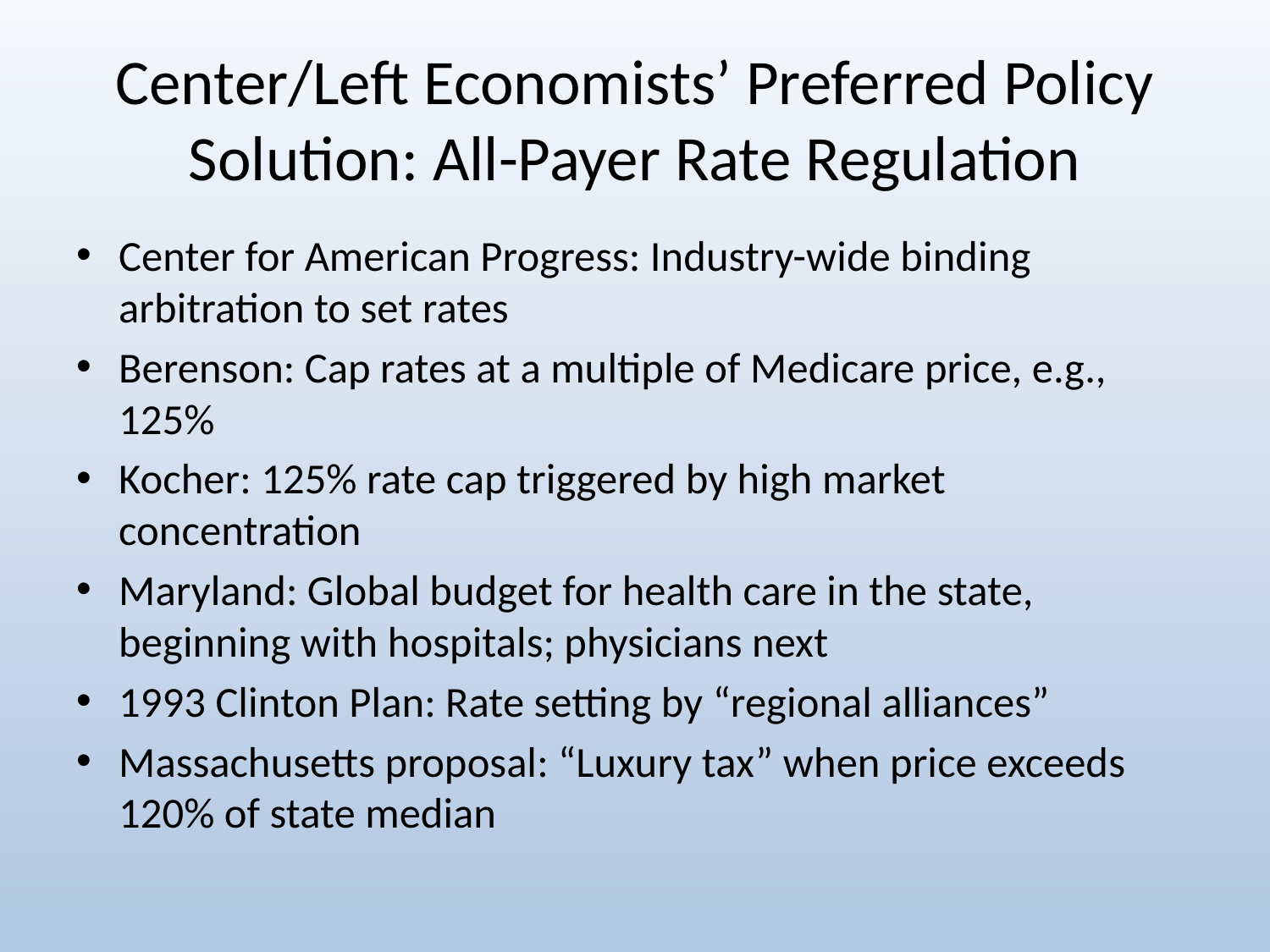

# Center/Left Economists’ Preferred Policy Solution: All-Payer Rate Regulation
Center for American Progress: Industry-wide binding arbitration to set rates
Berenson: Cap rates at a multiple of Medicare price, e.g., 125%
Kocher: 125% rate cap triggered by high market concentration
Maryland: Global budget for health care in the state, beginning with hospitals; physicians next
1993 Clinton Plan: Rate setting by “regional alliances”
Massachusetts proposal: “Luxury tax” when price exceeds 120% of state median